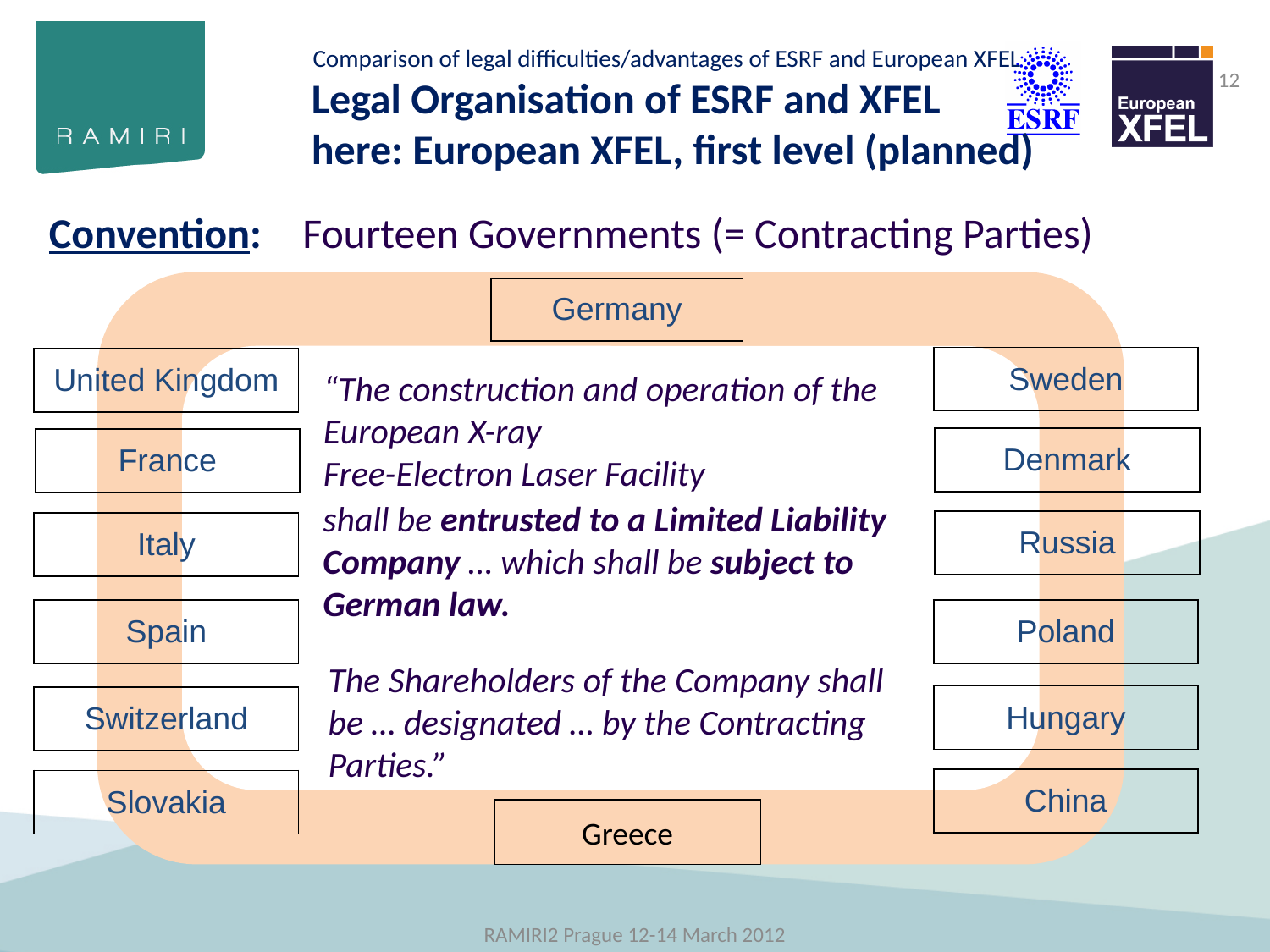

12
 Comparison of legal difficulties/advantages of ESRF and European XFEL
# Legal Organisation of ESRF and XFEL here: European XFEL, first level (planned)
Fourteen Governments (= Contracting Parties)
Convention:

| Germany |
| --- |

| Sweden |
| --- |
| United Kingdom |
| --- |
“The construction and operation of the European X-ray
Free-Electron Laser Facility
| Denmark |
| --- |
| France |
| --- |
shall be entrusted to a Limited Liability Company … which shall be subject to German law.
| Russia |
| --- |
| Italy |
| --- |
| Spain |
| --- |
| Poland |
| --- |
The Shareholders of the Company shall be … designated … by the Contracting Parties.”
| Hungary |
| --- |
| Switzerland |
| --- |
| China |
| --- |
| Slovakia |
| --- |
Greece
RAMIRI2 Prague 12-14 March 2012